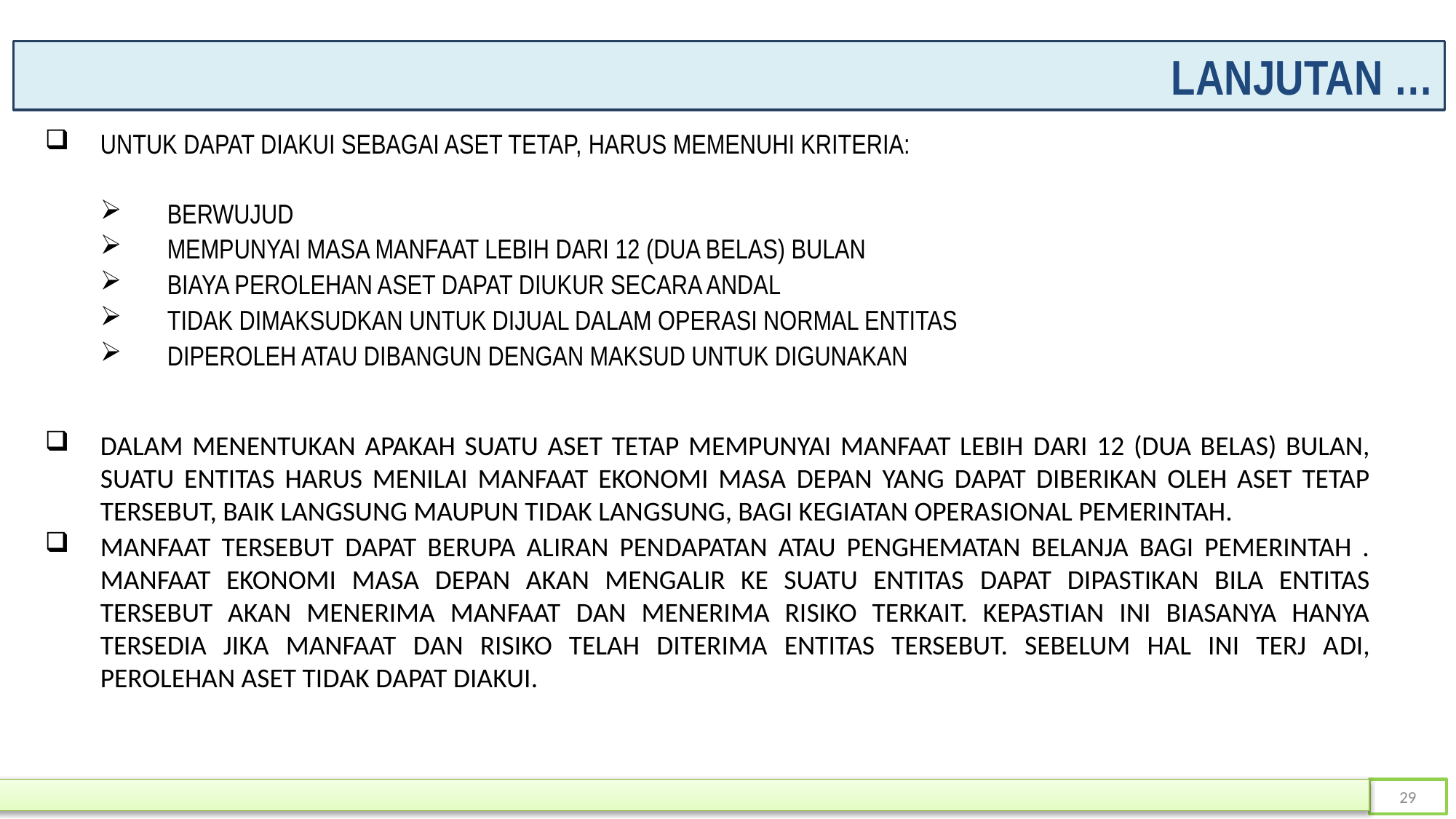

LANJUTAN …

UNTUK DAPAT DIAKUI SEBAGAI ASET TETAP, HARUS MEMENUHI KRITERIA:

BERWUJUD
MEMPUNYAI MASA MANFAAT LEBIH DARI 12 (DUA BELAS) BULAN
BIAYA PEROLEHAN ASET DAPAT DIUKUR SECARA ANDAL
TIDAK DIMAKSUDKAN UNTUK DIJUAL DALAM OPERASI NORMAL ENTITAS
DIPEROLEH ATAU DIBANGUN DENGAN MAKSUD UNTUK DIGUNAKAN

DALAM MENENTUKAN APAKAH SUATU ASET TETAP MEMPUNYAI MANFAAT LEBIH DARI 12 (DUA BELAS) BULAN, SUATU ENTITAS HARUS MENILAI MANFAAT EKONOMI MASA DEPAN YANG DAPAT DIBERIKAN OLEH ASET TETAP TERSEBUT, BAIK LANGSUNG MAUPUN TIDAK LANGSUNG, BAGI KEGIATAN OPERASIONAL PEMERINTAH.
MANFAAT TERSEBUT DAPAT BERUPA ALIRAN PENDAPATAN ATAU PENGHEMATAN BELANJA BAGI PEMERINTAH . MANFAAT EKONOMI MASA DEPAN AKAN MENGALIR KE SUATU ENTITAS DAPAT DIPASTIKAN BILA ENTITAS TERSEBUT AKAN MENERIMA MANFAAT DAN MENERIMA RISIKO TERKAIT. KEPASTIAN INI BIASANYA HANYA TERSEDIA JIKA MANFAAT DAN RISIKO TELAH DITERIMA ENTITAS TERSEBUT. SEBELUM HAL INI TERJ ADI, PEROLEHAN ASET TIDAK DAPAT DIAKUI.

29